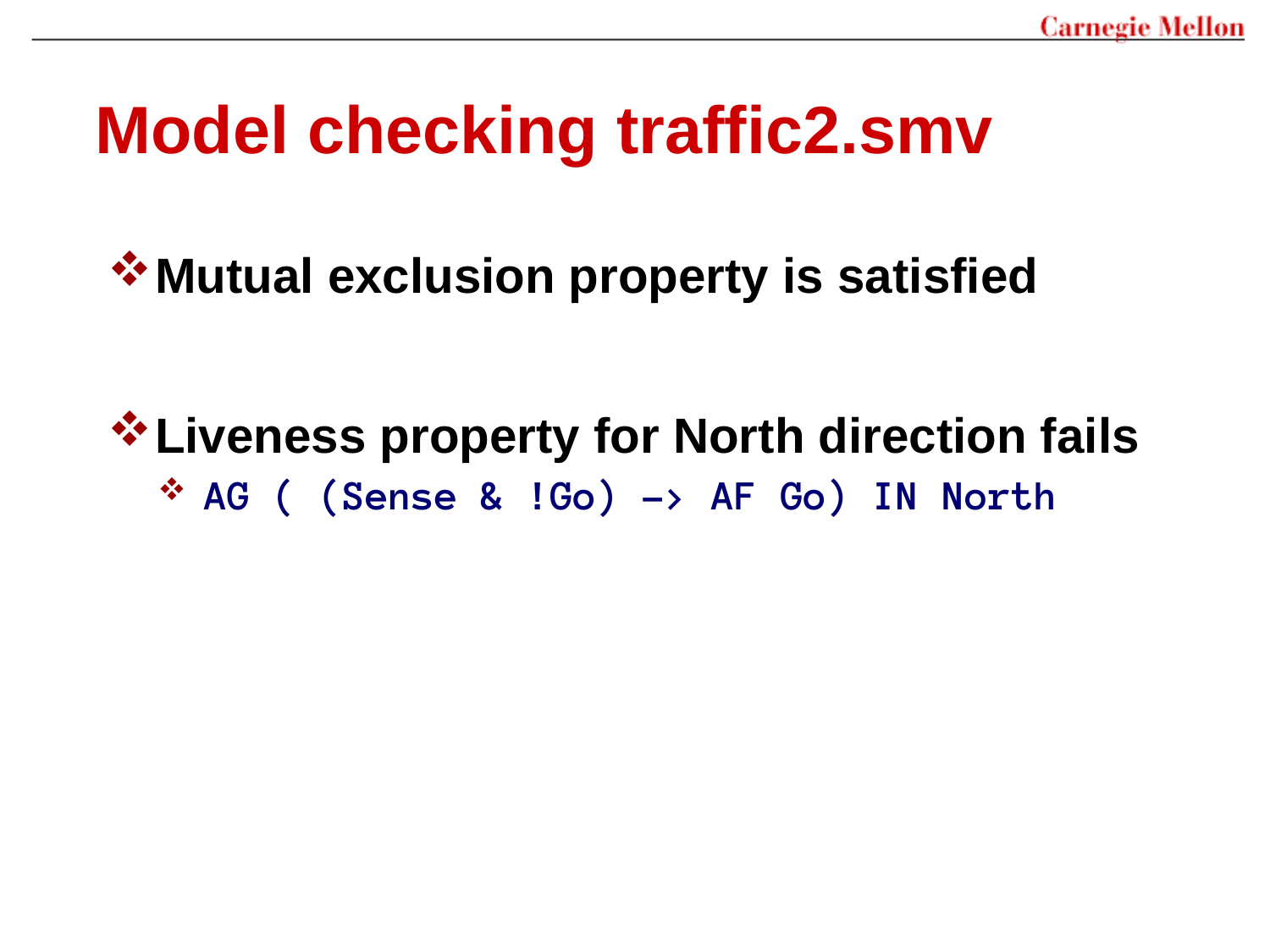

# Model checking traffic2.smv
Mutual exclusion property is satisfied

Liveness property for North direction fails
AG ( (Sense & !Go) -> AF Go) IN North